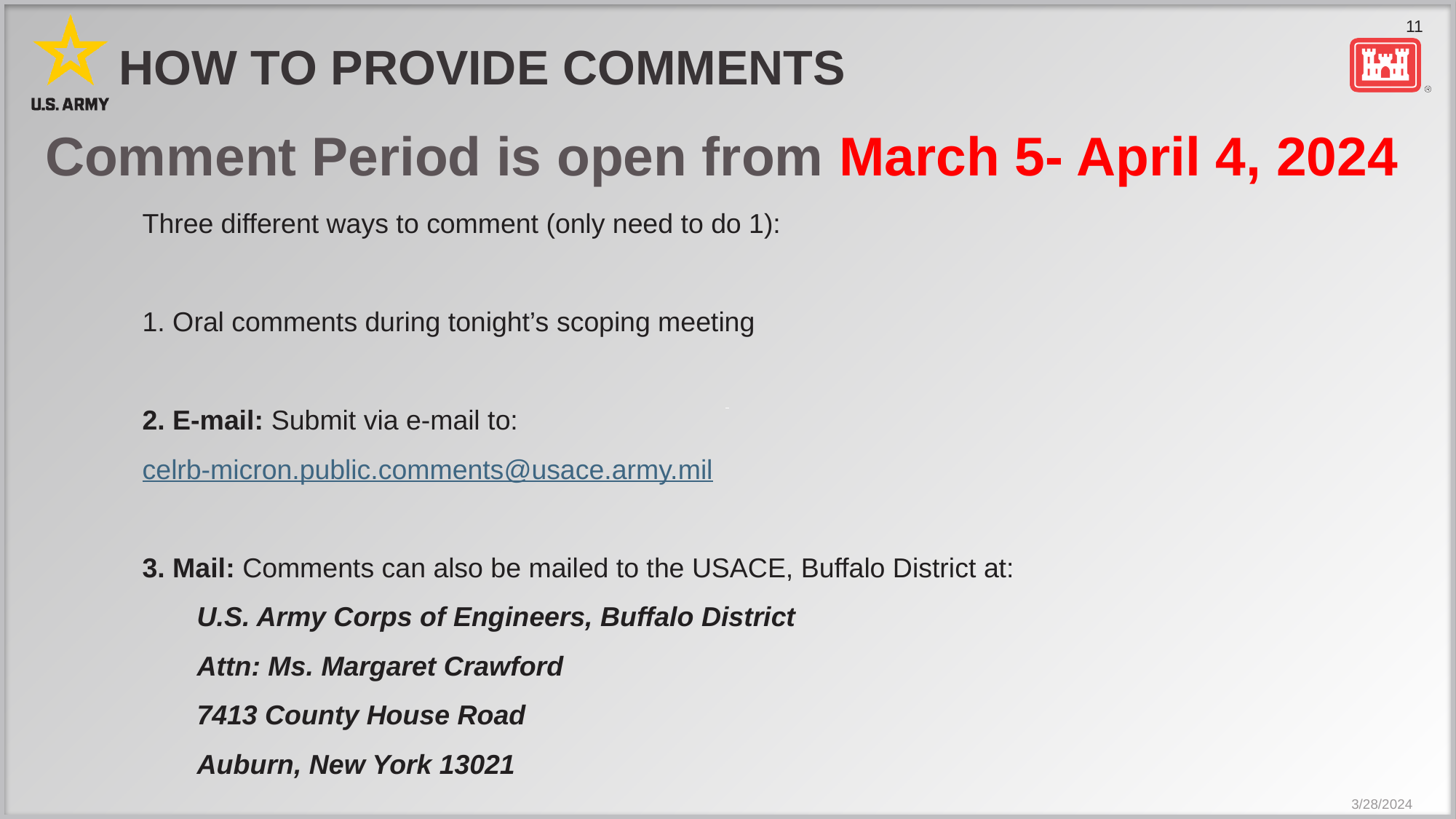

# How to Provide Comments
Comment Period is open from March 5- April 4, 2024
Three different ways to comment (only need to do 1):

1. Oral comments during tonight’s scoping meeting

2. E-mail: Submit via e-mail to:
celrb-micron.public.comments@usace.army.mil

3. Mail: Comments can also be mailed to the USACE, Buffalo District at:
U.S. Army Corps of Engineers, Buffalo District
Attn: Ms. Margaret Crawford
7413 County House Road
Auburn, New York 13021
3/28/2024